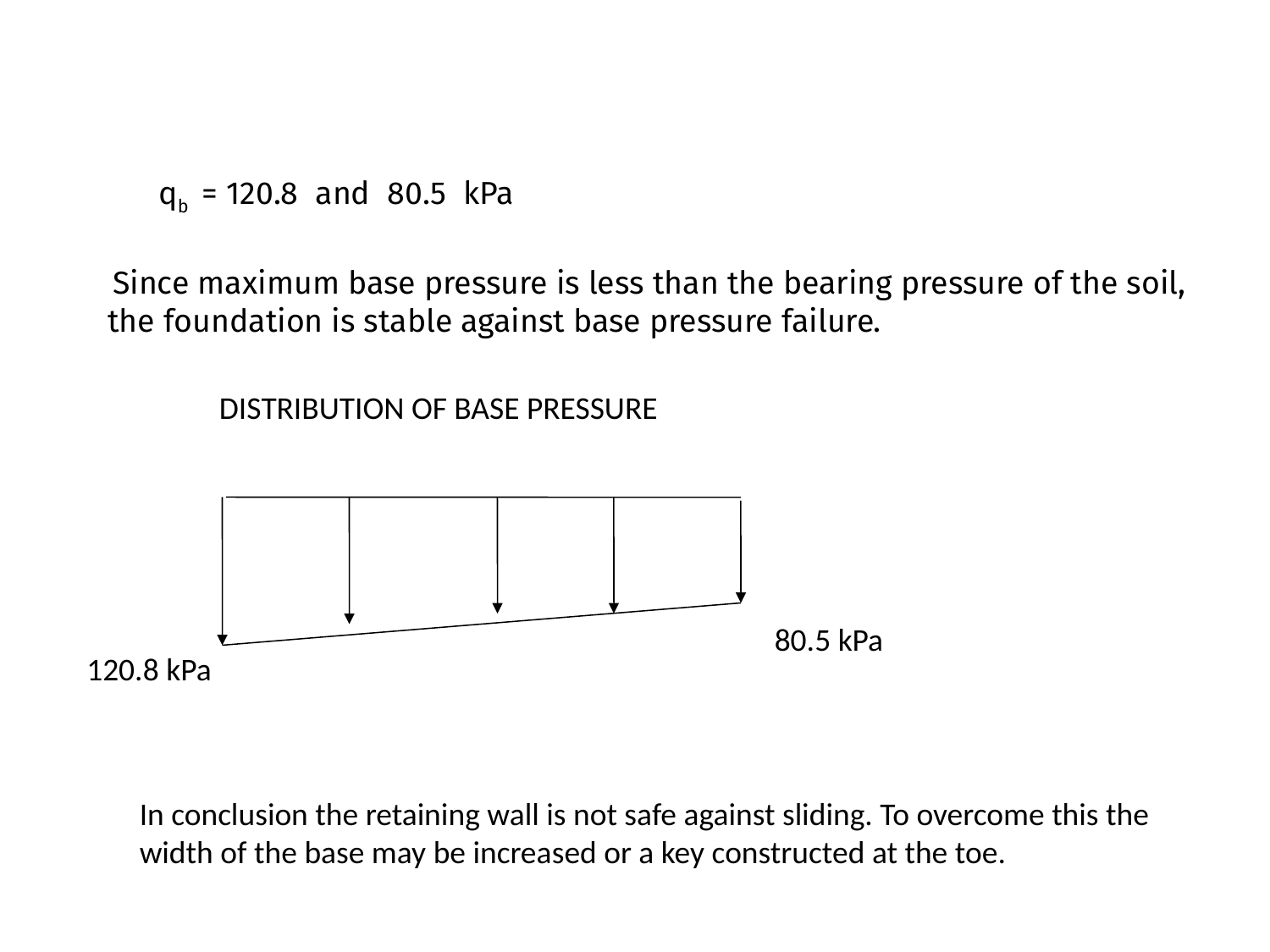

qb  = 120.8  and  80.5  kPa
 Since maximum base pressure is less than the bearing pressure of the soil, the foundation is stable against base pressure failure.

DISTRIBUTION OF BASE PRESSURE

80.5 kPa
120.8 kPa
In conclusion the retaining wall is not safe against sliding. To overcome this the width of the base may be increased or a key constructed at the toe.